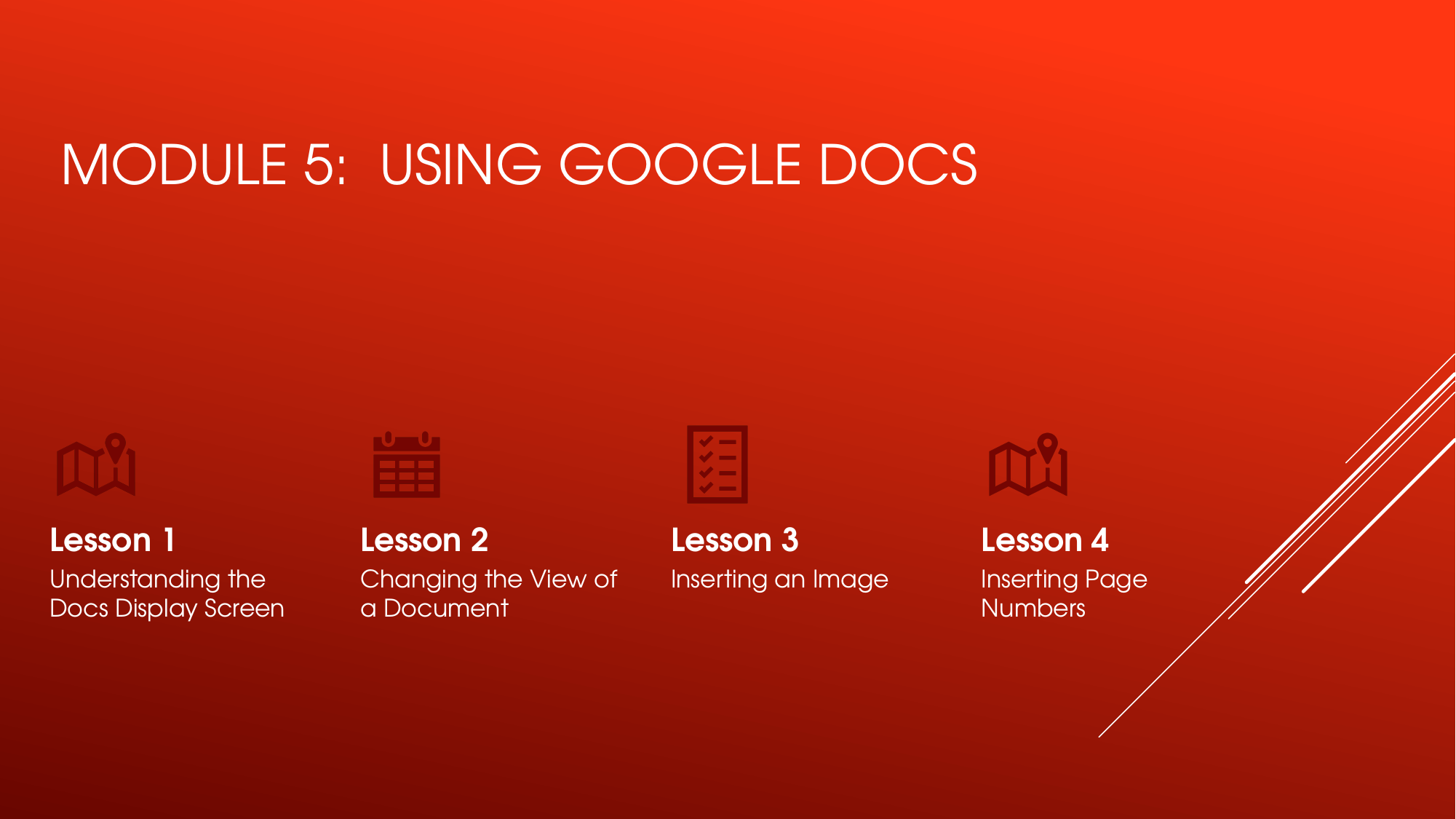

# Module 5:  using google docs
Lesson 1
Understanding the Docs Display Screen
Lesson 2
Changing the View of a Document
Lesson 3
Inserting an Image
Lesson 4
Inserting Page Numbers